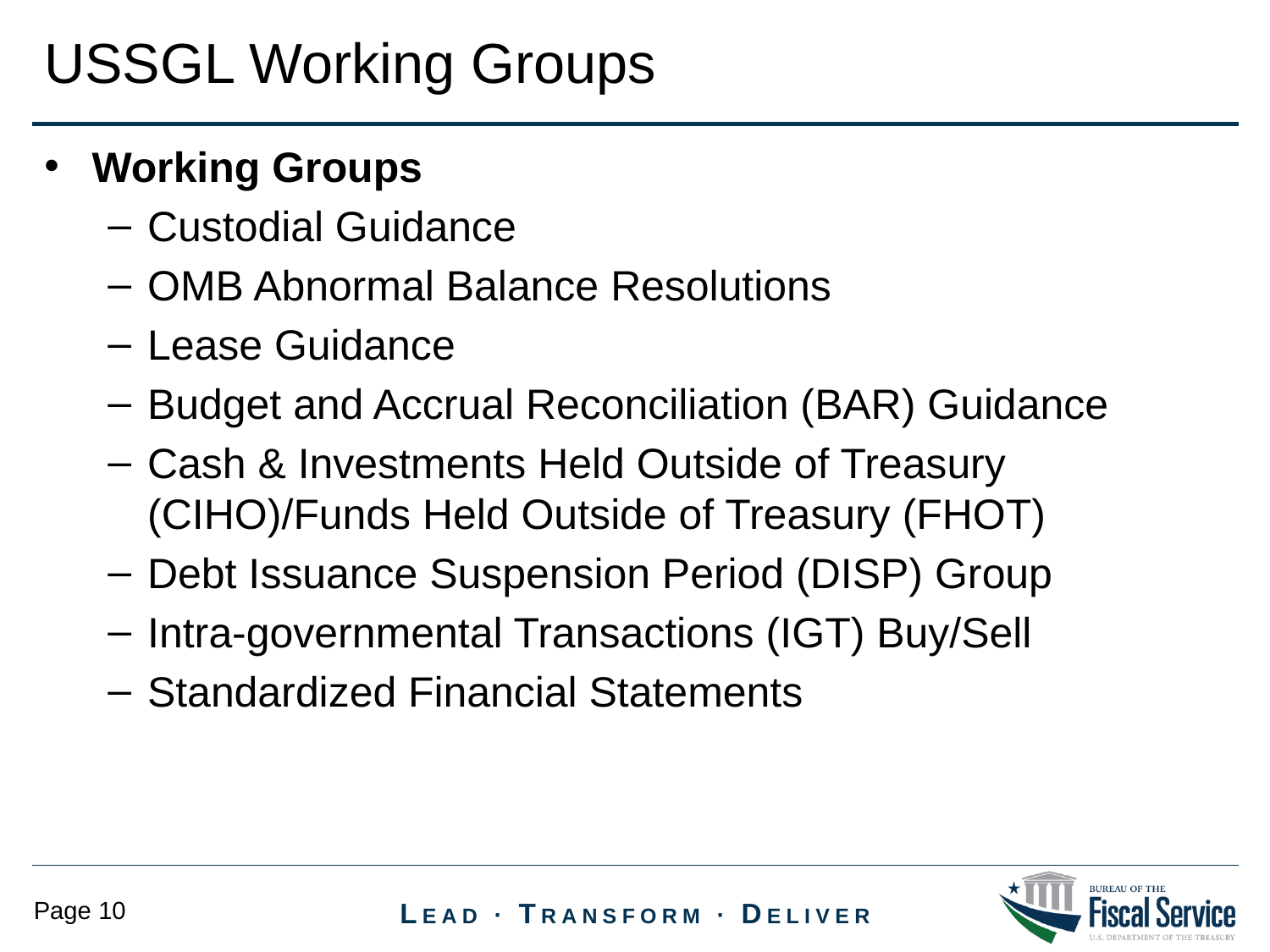

USSGL Working Groups
Working Groups
Custodial Guidance
OMB Abnormal Balance Resolutions
Lease Guidance
Budget and Accrual Reconciliation (BAR) Guidance
Cash & Investments Held Outside of Treasury (CIHO)/Funds Held Outside of Treasury (FHOT)
Debt Issuance Suspension Period (DISP) Group
Intra-governmental Transactions (IGT) Buy/Sell
Standardized Financial Statements